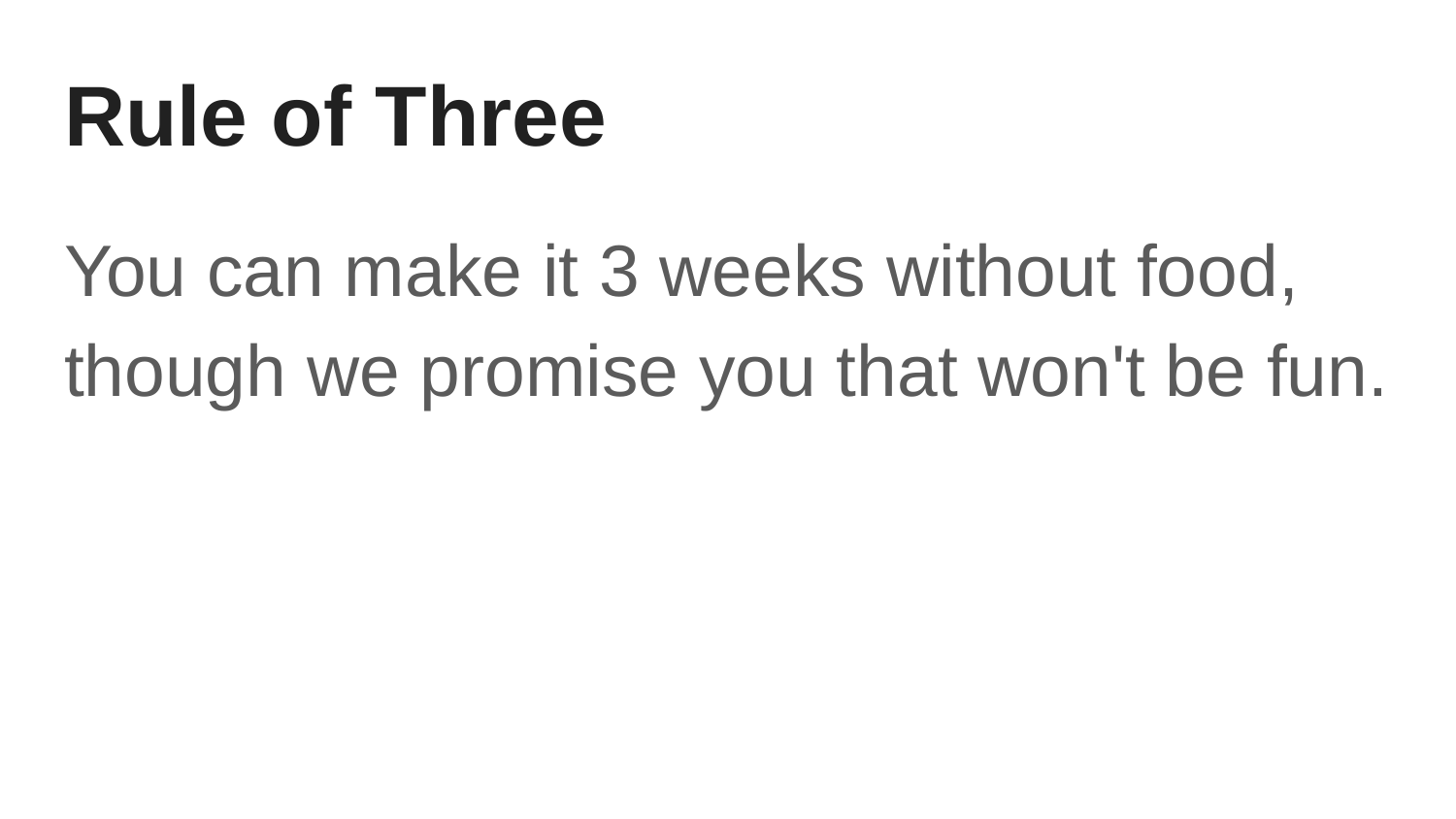

# Rule of Three
You can make it 3 weeks without food, though we promise you that won't be fun.